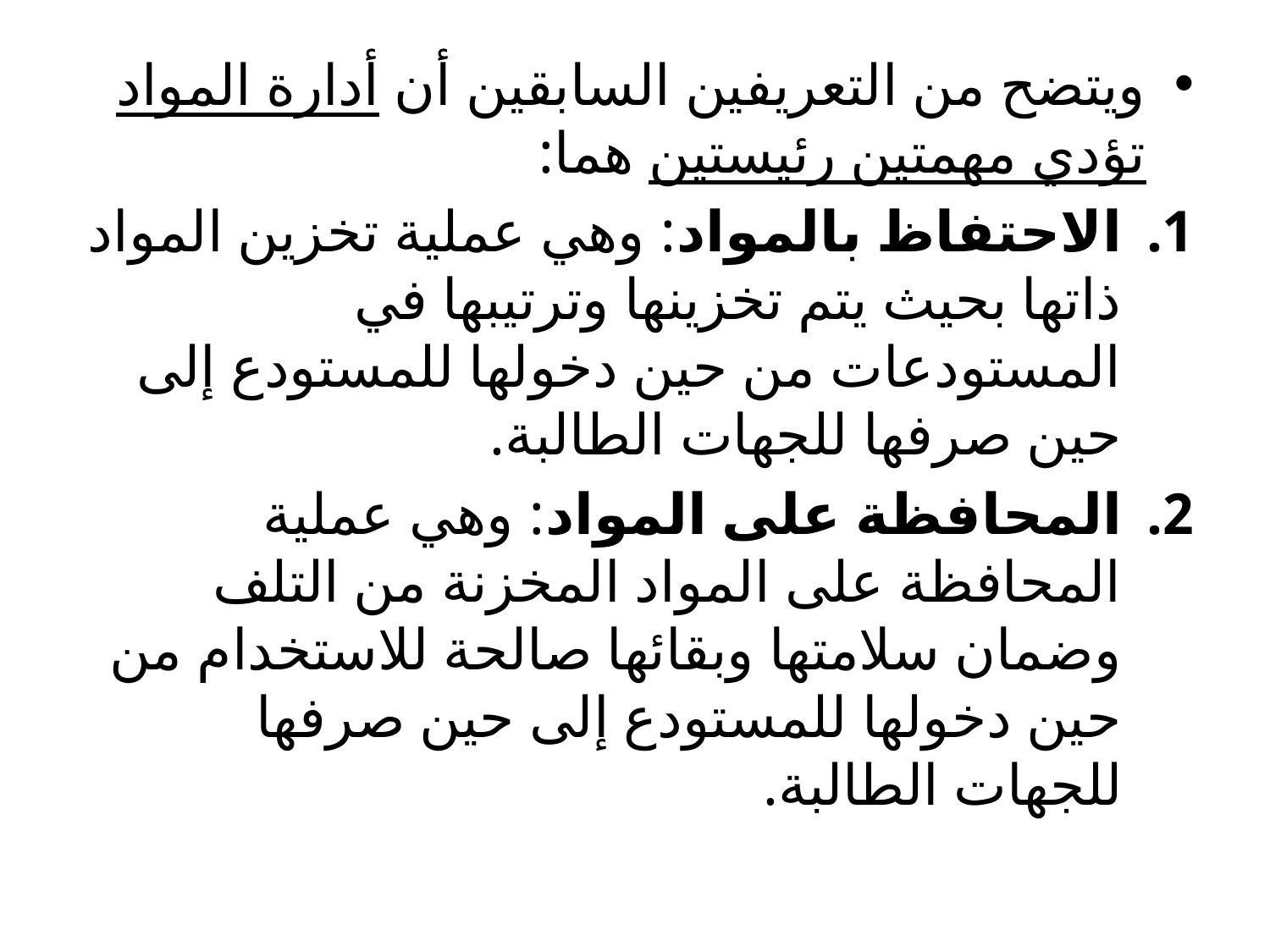

ويتضح من التعريفين السابقين أن أدارة المواد تؤدي مهمتين رئيستين هما:
الاحتفاظ بالمواد: وهي عملية تخزين المواد ذاتها بحيث يتم تخزينها وترتيبها في المستودعات من حين دخولها للمستودع إلى حين صرفها للجهات الطالبة.
المحافظة على المواد: وهي عملية المحافظة على المواد المخزنة من التلف وضمان سلامتها وبقائها صالحة للاستخدام من حين دخولها للمستودع إلى حين صرفها للجهات الطالبة.